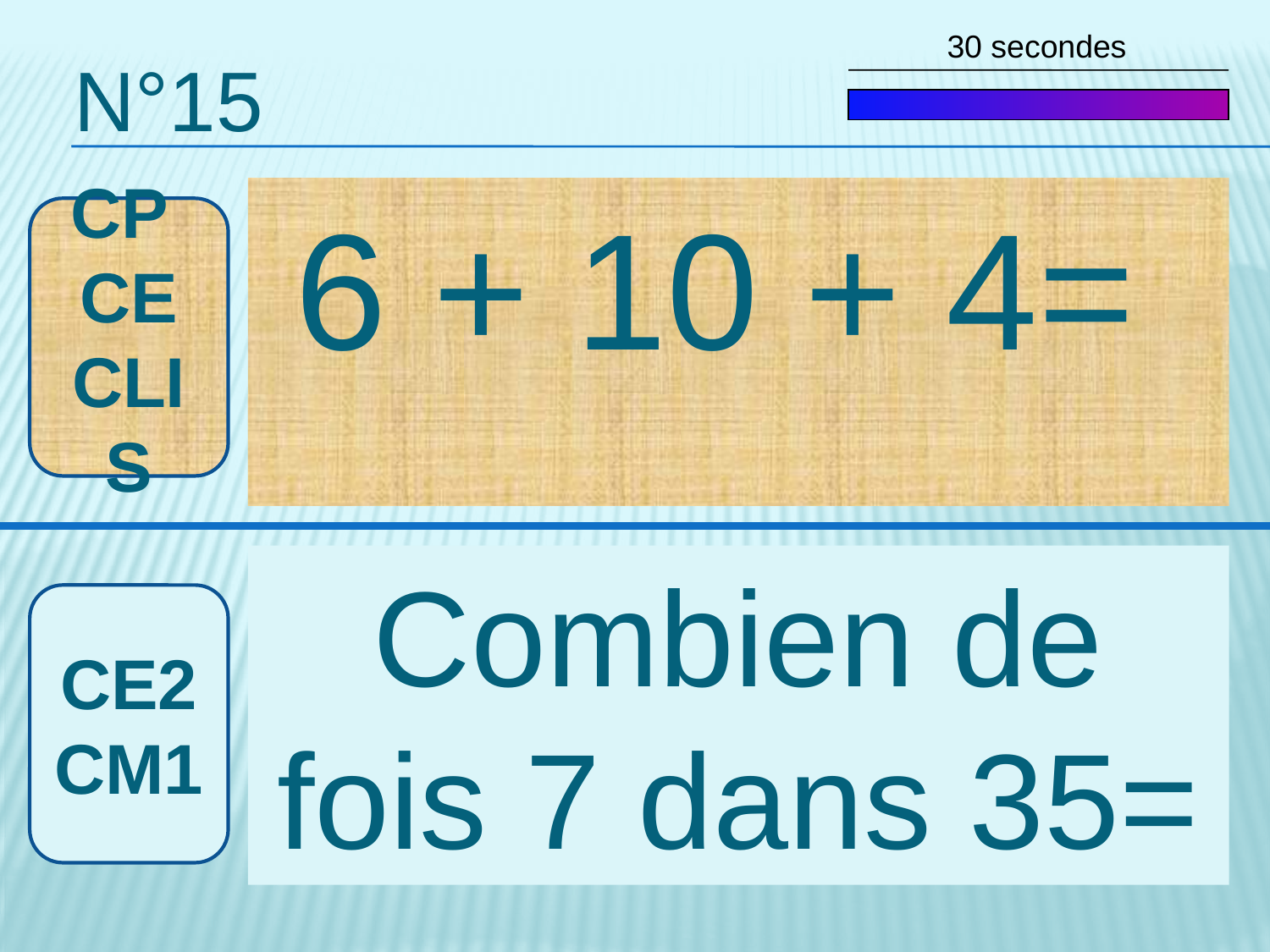

30 secondes

# n°15

6 + 10 + 4=
CP  CE CLIS
Combien de fois 7 dans 35=
CE2 CM1